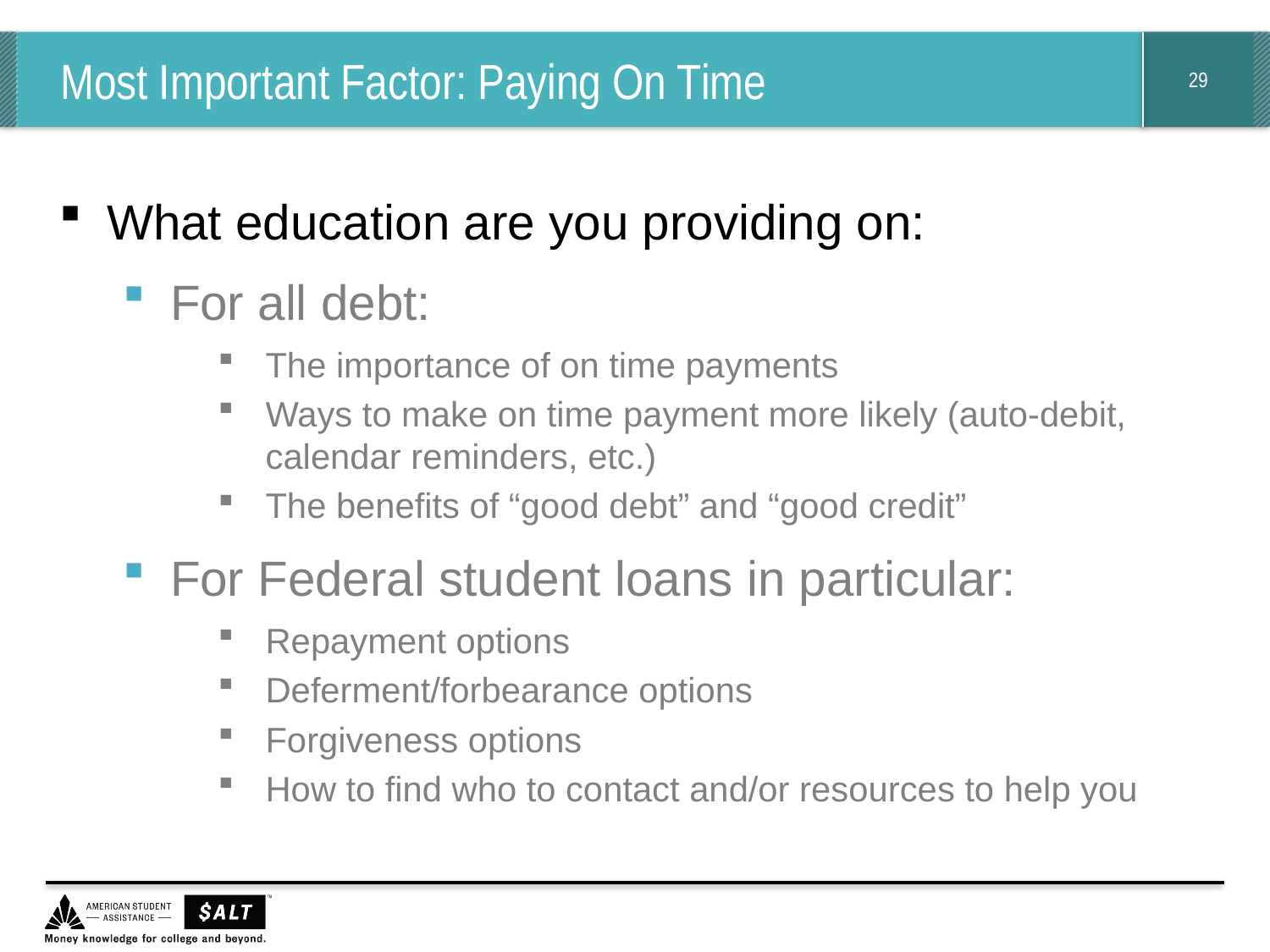

# Most Important Factor: Paying On Time
What education are you providing on:
For all debt:
The importance of on time payments
Ways to make on time payment more likely (auto-debit, calendar reminders, etc.)
The benefits of “good debt” and “good credit”
For Federal student loans in particular:
Repayment options
Deferment/forbearance options
Forgiveness options
How to find who to contact and/or resources to help you